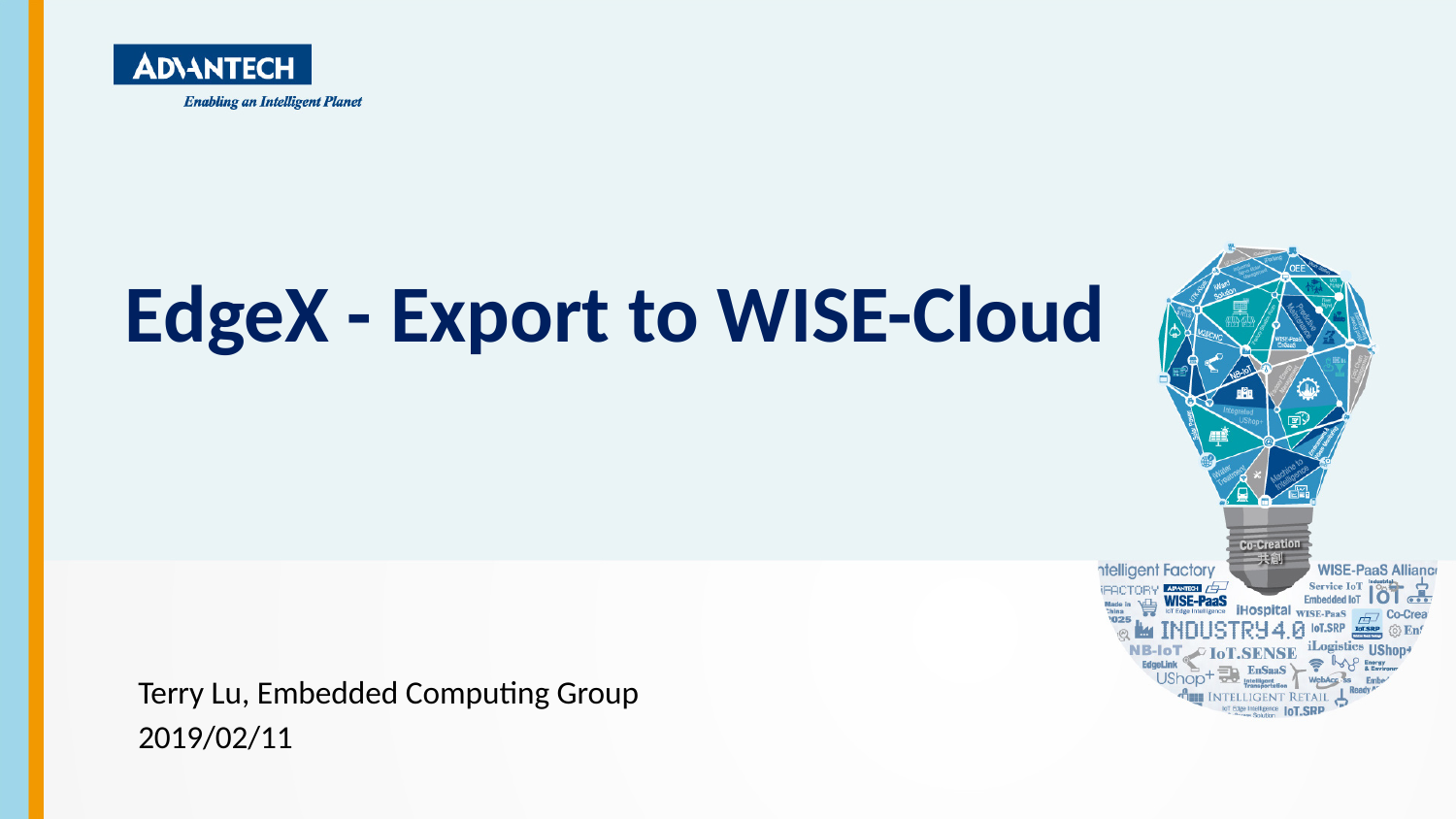

EdgeX - Export to WISE-Cloud

Terry Lu, Embedded Computing Group
2019/02/11